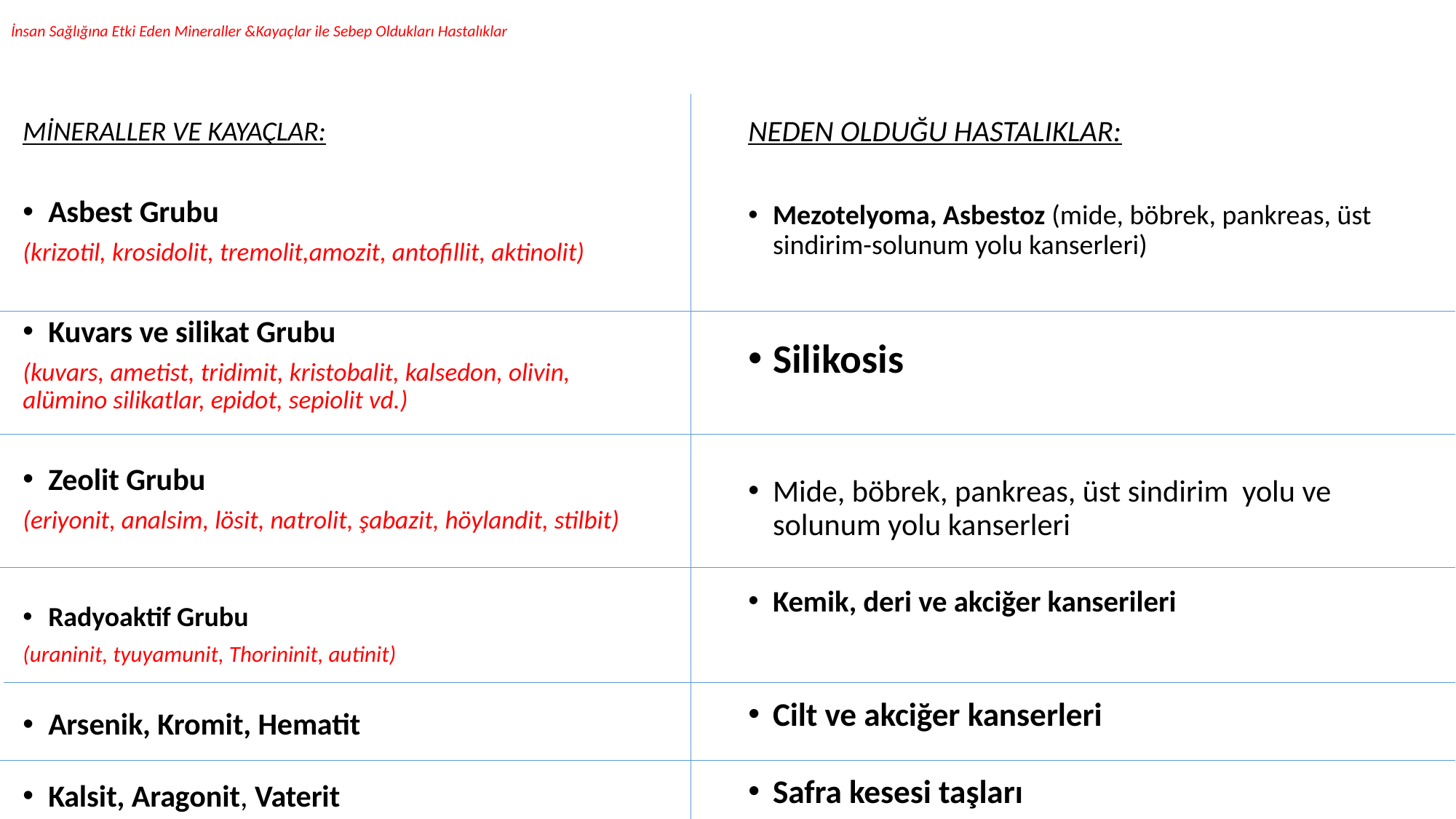

# İnsan Sağlığına Etki Eden Mineraller &Kayaçlar ile Sebep Oldukları Hastalıklar
NEDEN OLDUĞU HASTALIKLAR:

Mezotelyoma, Asbestoz (mide, böbrek, pankreas, üst sindirim-solunum yolu kanserleri)

Silikosis

Mide, böbrek, pankreas, üst sindirim  yolu ve solunum yolu kanserleri

Kemik, deri ve akciğer kanserileri

Cilt ve akciğer kanserleri

Safra kesesi taşları

MİNERALLER VE KAYAÇLAR:

Asbest Grubu
(krizotil, krosidolit, tremolit,amozit, antofillit, aktinolit)

Kuvars ve silikat Grubu
(kuvars, ametist, tridimit, kristobalit, kalsedon, olivin, alümino silikatlar, epidot, sepiolit vd.)

Zeolit Grubu
(eriyonit, analsim, lösit, natrolit, şabazit, höylandit, stilbit)

Radyoaktif Grubu
(uraninit, tyuyamunit, Thorininit, autinit)

Arsenik, Kromit, Hematit

Kalsit, Aragonit, Vaterit